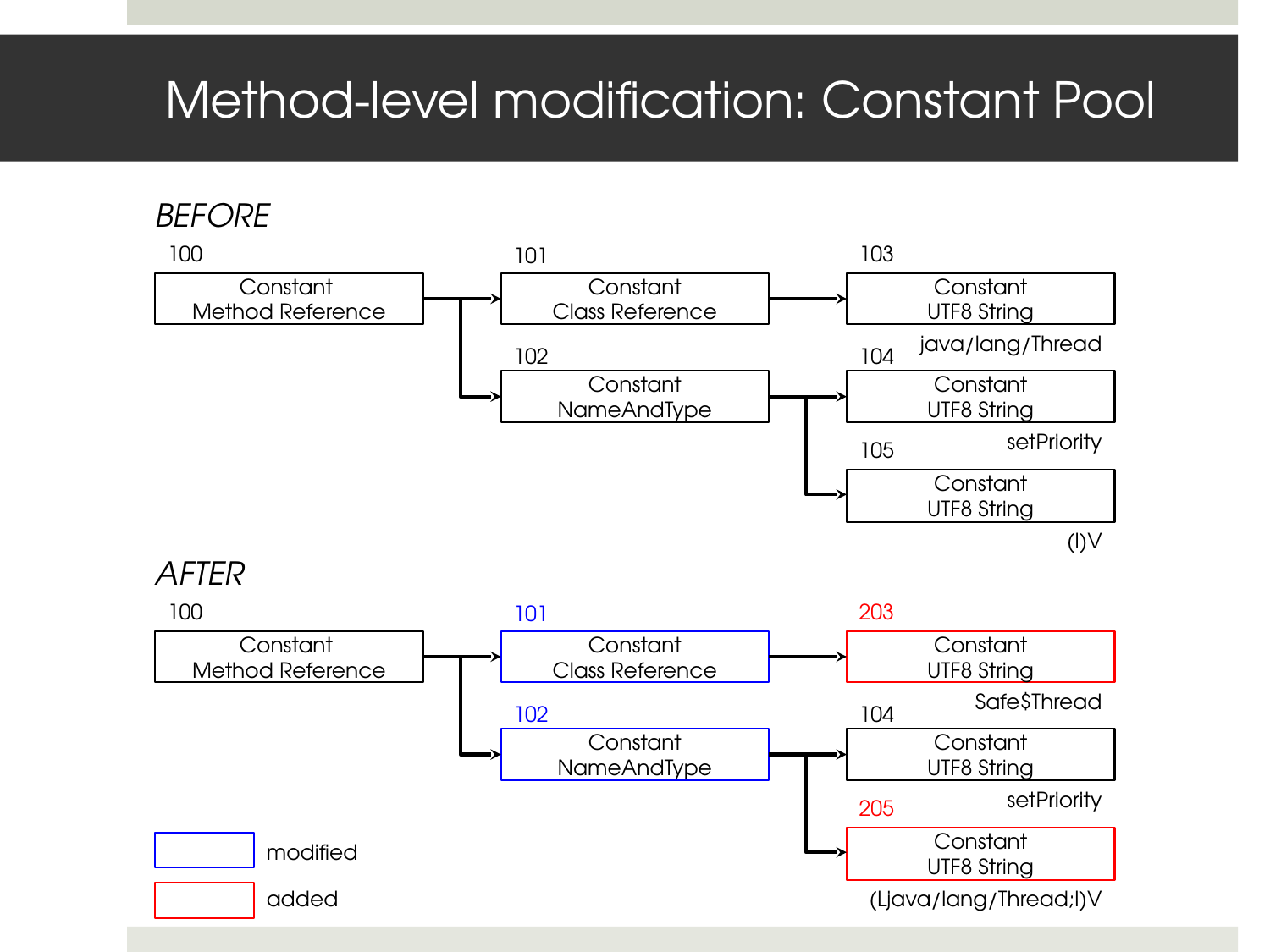

# Method-level modification: Constant Pool
BEFORE
100
103
101
Constant
Method Reference
Constant
Class Reference
Constant
UTF8 String
java/lang/Thread
104
102
Constant
NameAndType
Constant
UTF8 String
setPriority
105
Constant
UTF8 String
(I)V
AFTER
100
203
101
Constant
Method Reference
Constant
Class Reference
Constant
UTF8 String
Safe$Thread
104
102
Constant
NameAndType
Constant
UTF8 String
setPriority
205
Constant
UTF8 String

modified
added
(Ljava/lang/Thread;I)V